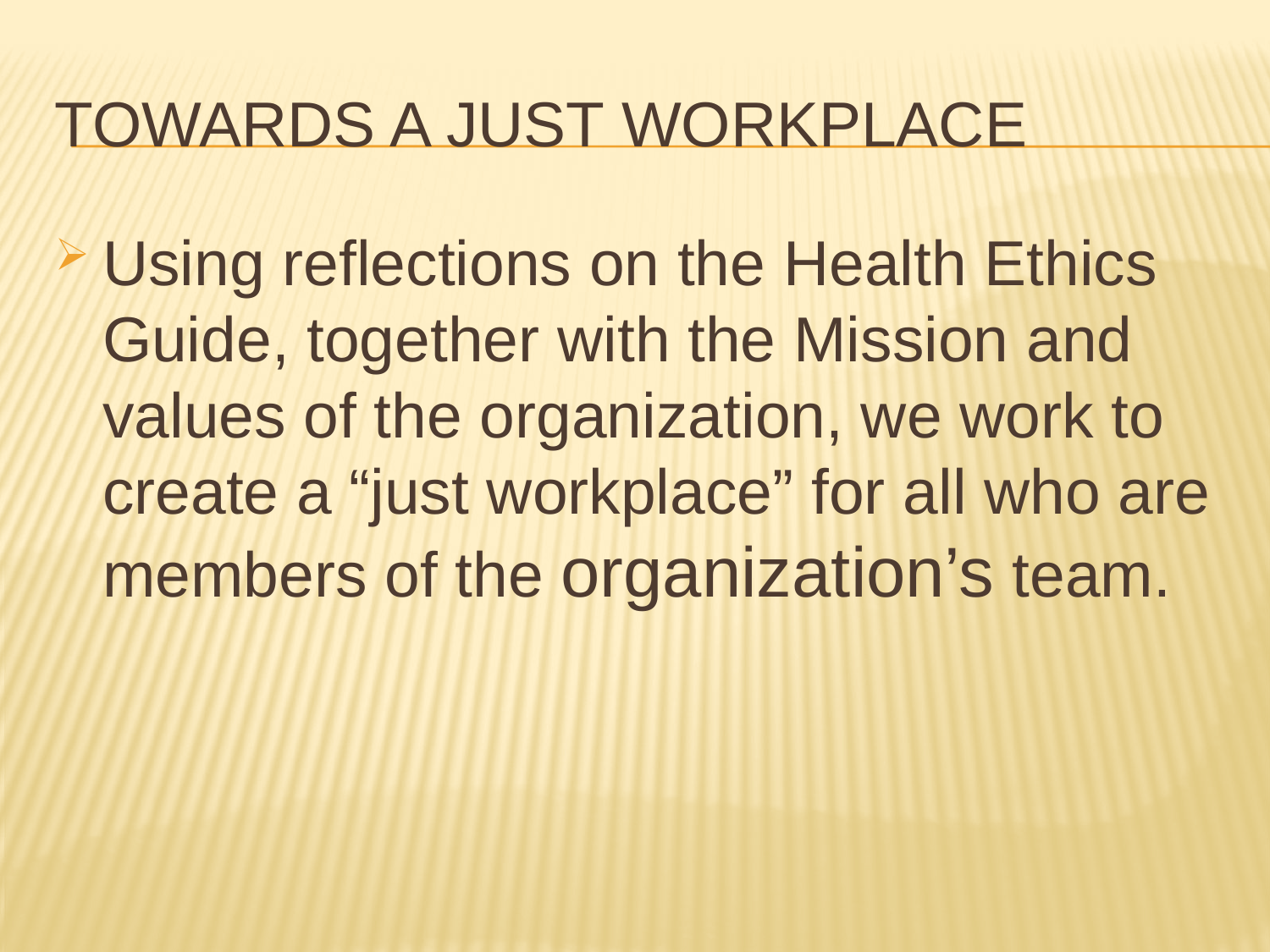

# Towards a Just Workplace
Using reflections on the Health Ethics Guide, together with the Mission and values of the organization, we work to create a “just workplace” for all who are members of the organization’s team.